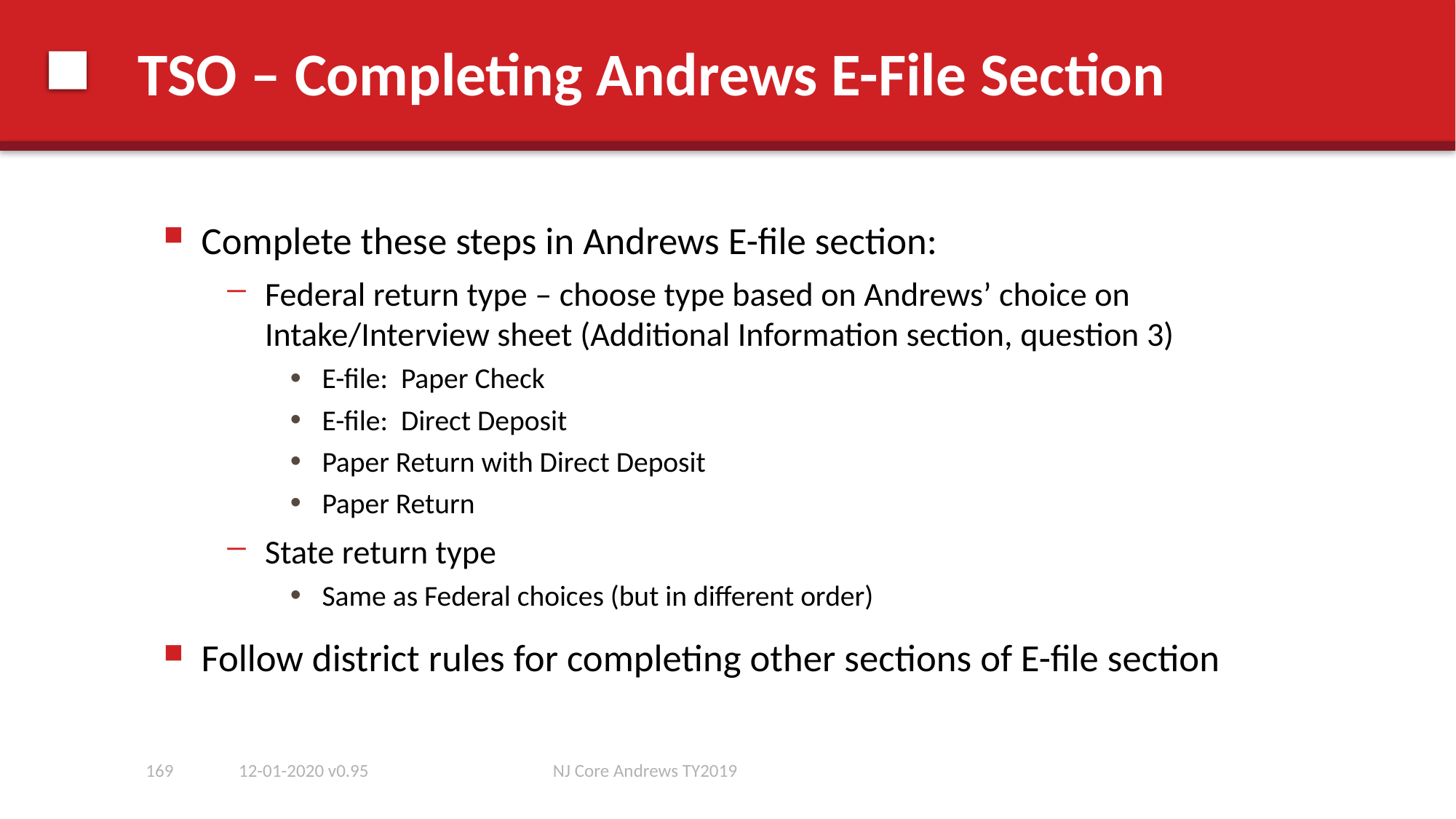

# TSO – Completing Andrews E-File Section
Complete these steps in Andrews E-file section:
Federal return type – choose type based on Andrews’ choice on Intake/Interview sheet (Additional Information section, question 3)
E-file:  Paper Check
E-file:  Direct Deposit
Paper Return with Direct Deposit
Paper Return
State return type
Same as Federal choices (but in different order)
Follow district rules for completing other sections of E-file section

169
12-01-2020 v0.95
NJ Core Andrews TY2019